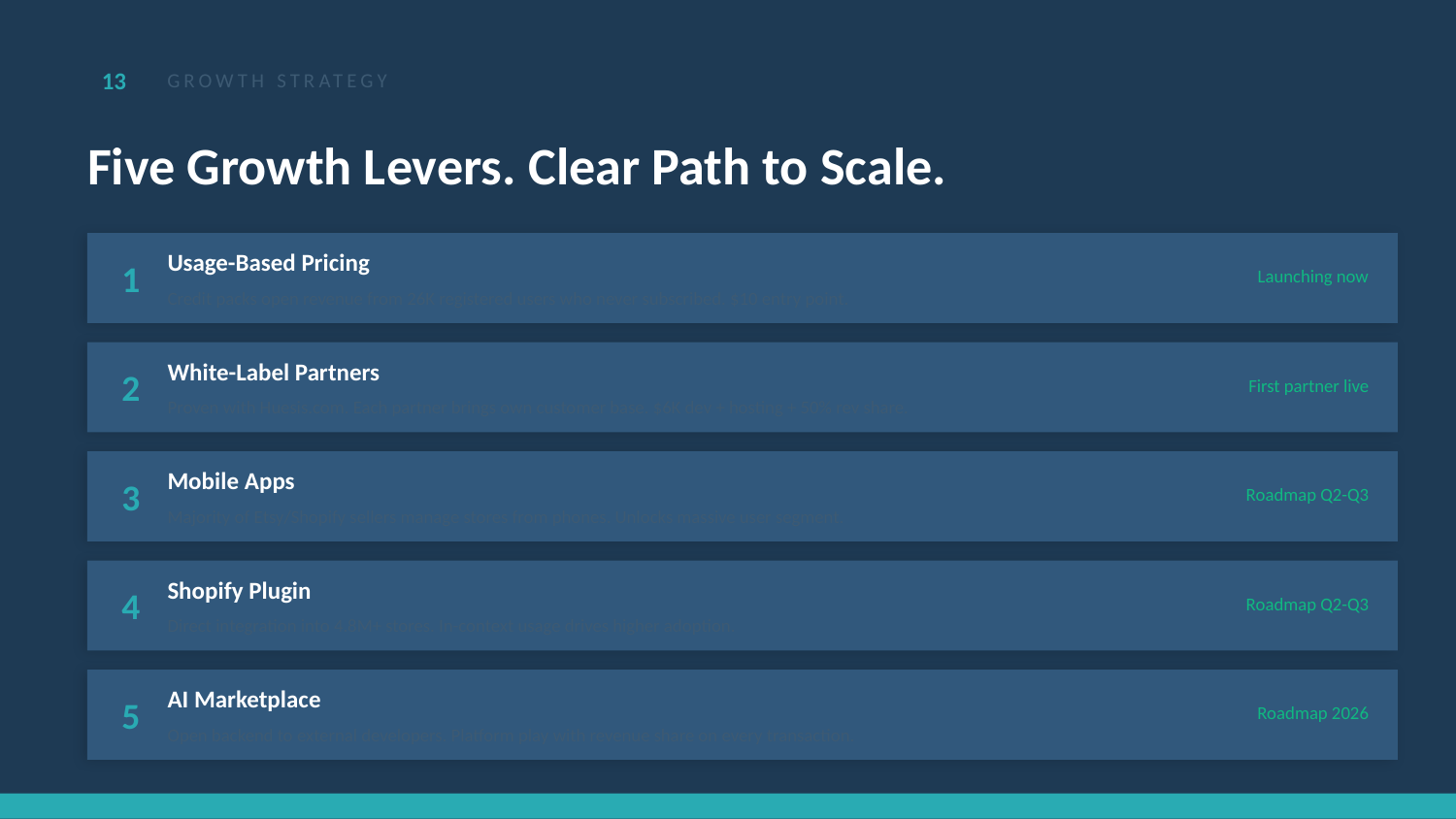

13
GROWTH STRATEGY
Five Growth Levers. Clear Path to Scale.

Usage-Based Pricing
1
Launching now
Credit packs open revenue from 26K registered users who never subscribed. $10 entry point.

White-Label Partners
2
First partner live
Proven with Huesis.com. Each partner brings own customer base. $6K dev + hosting + 50% rev share.

Mobile Apps
3
Roadmap Q2-Q3
Majority of Etsy/Shopify sellers manage stores from phones. Unlocks massive user segment.

Shopify Plugin
4
Roadmap Q2-Q3
Direct integration into 4.8M+ stores. In-context usage drives higher adoption.

AI Marketplace
5
Roadmap 2026
Open backend to external developers. Platform play with revenue share on every transaction.